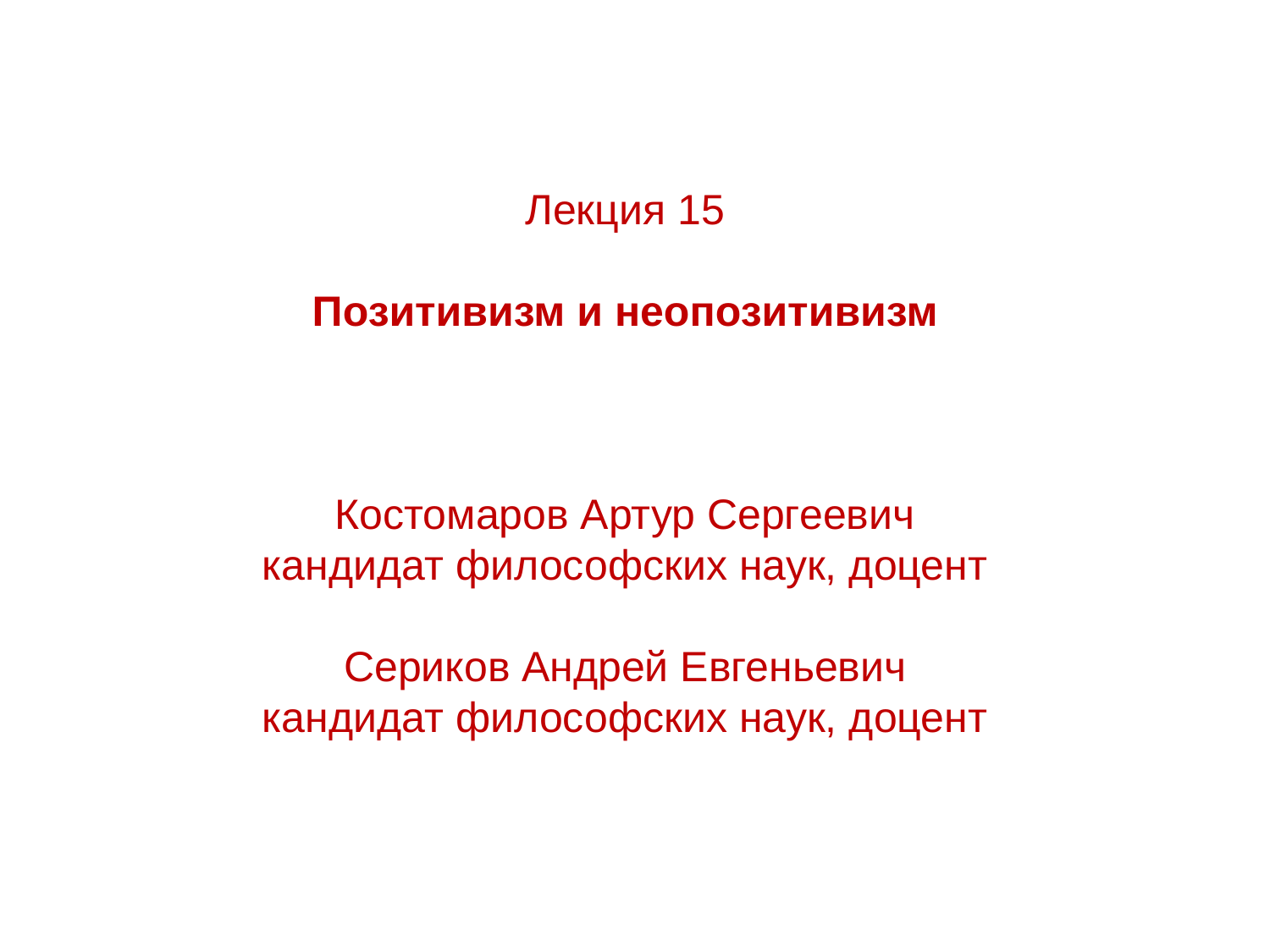

Лекция 15

Позитивизм и неопозитивизм

Костомаров Артур Сергеевич
кандидат философских наук, доцент

Сериков Андрей Евгеньевич
кандидат философских наук, доцент